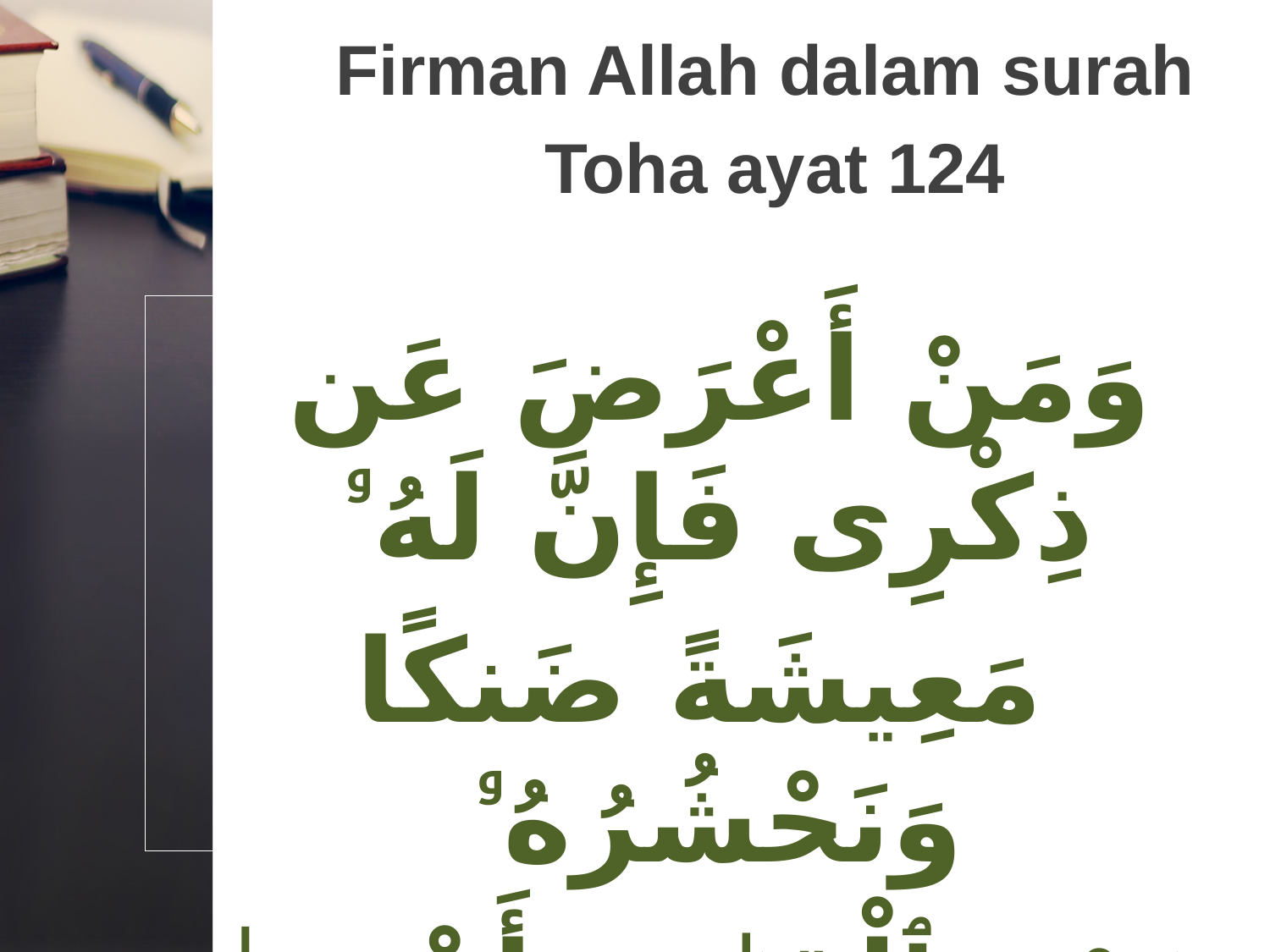

Firman Allah dalam surah
Toha ayat 124
وَمَنْ أَعْرَضَ عَن ذِكْرِى فَإِنَّ لَهُۥ
 مَعِيشَةً ضَنكًا وَنَحْشُرُهُۥ
 يَوْمَ ٱلْقِيَٰمَةِ أَعْمَىٰ